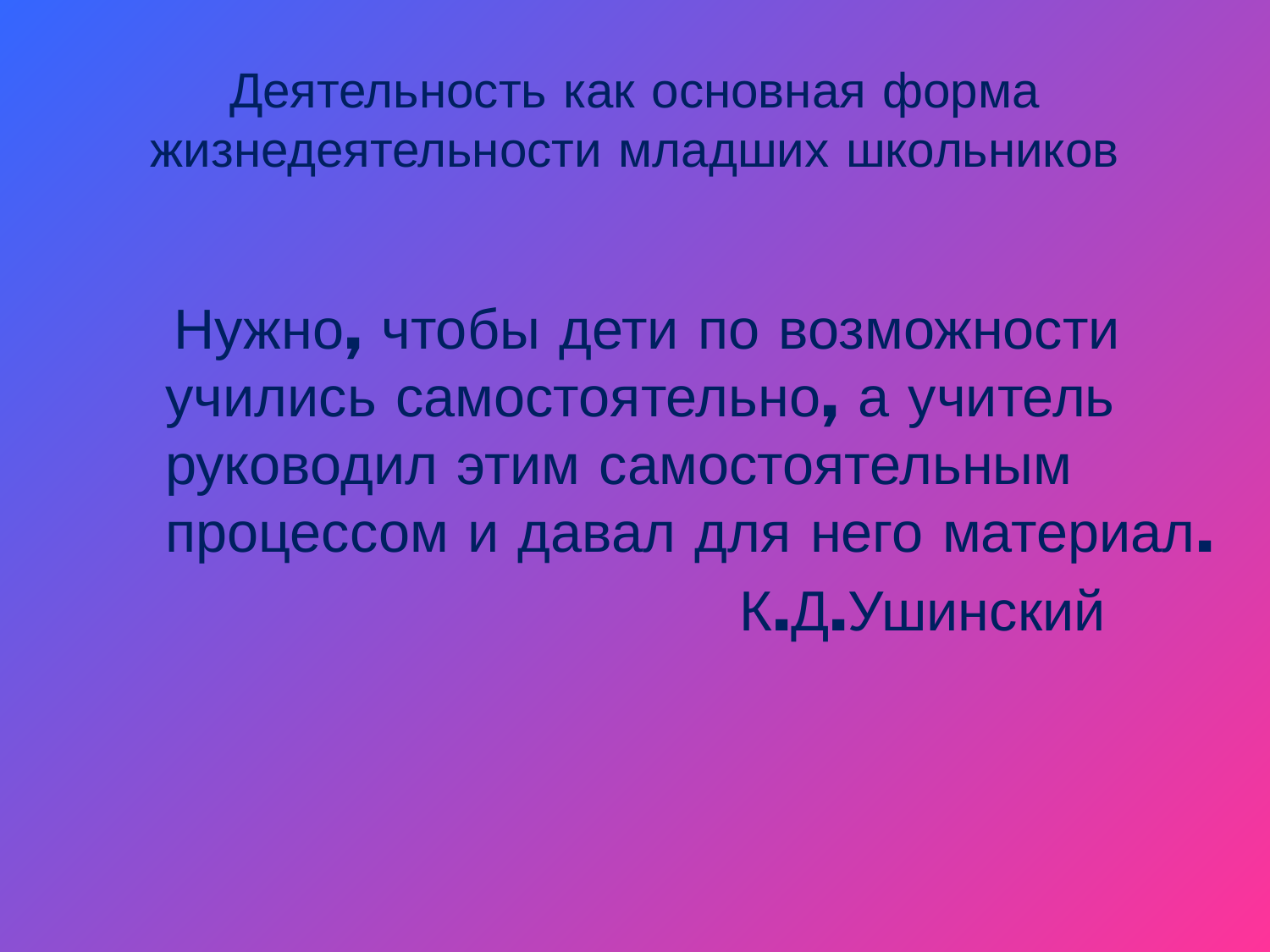

# Деятельность как основная форма жизнедеятельности младших школьников
   Нужно, чтобы дети по возможности учились самостоятельно, а учитель руководил этим самостоятельным процессом и давал для него материал.
                                 К.Д.Ушинский